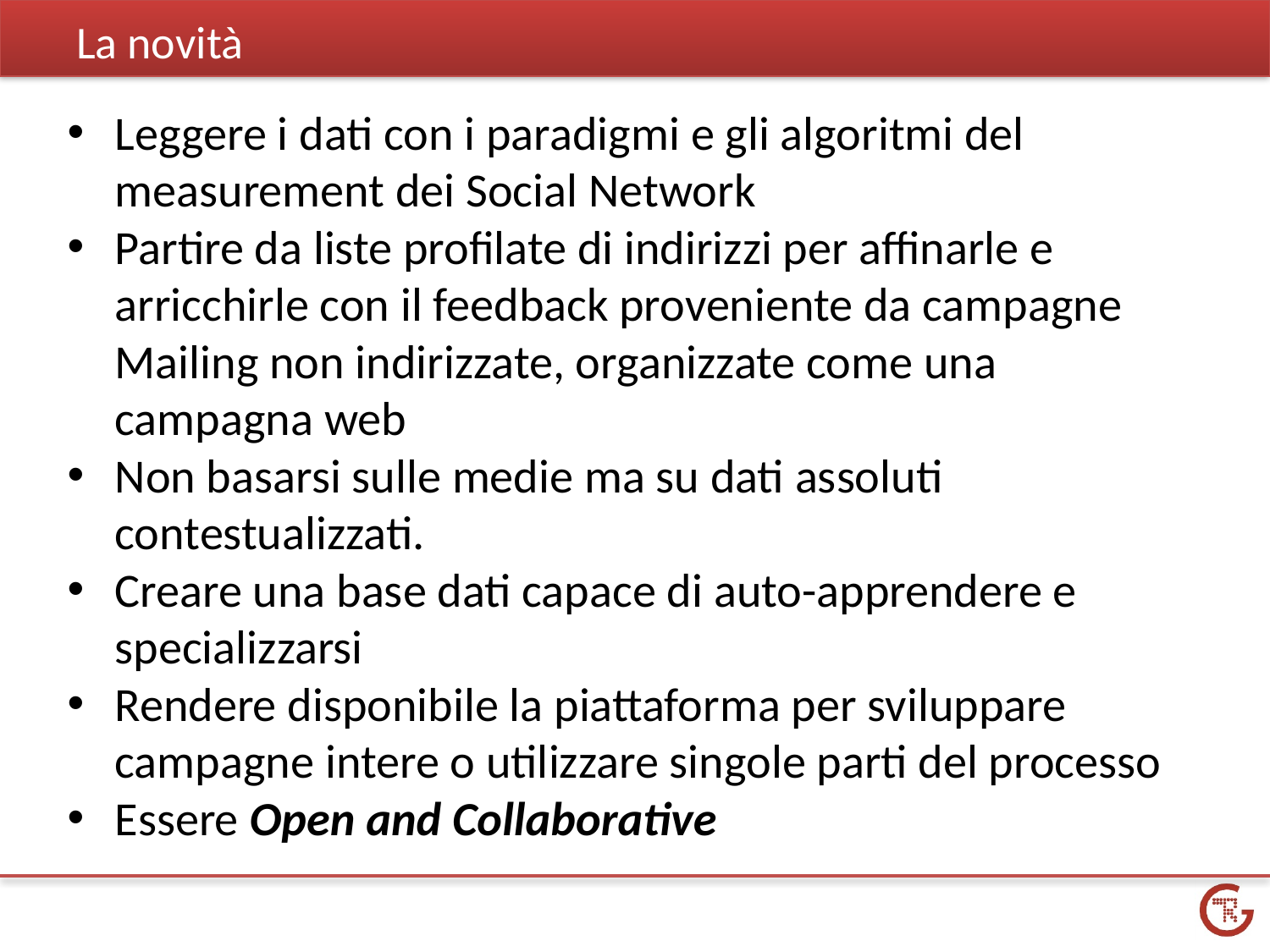

La novità
Leggere i dati con i paradigmi e gli algoritmi del measurement dei Social Network
Partire da liste profilate di indirizzi per affinarle e arricchirle con il feedback proveniente da campagne Mailing non indirizzate, organizzate come una campagna web
Non basarsi sulle medie ma su dati assoluti contestualizzati.
Creare una base dati capace di auto-apprendere e specializzarsi
Rendere disponibile la piattaforma per sviluppare campagne intere o utilizzare singole parti del processo
Essere Open and Collaborative